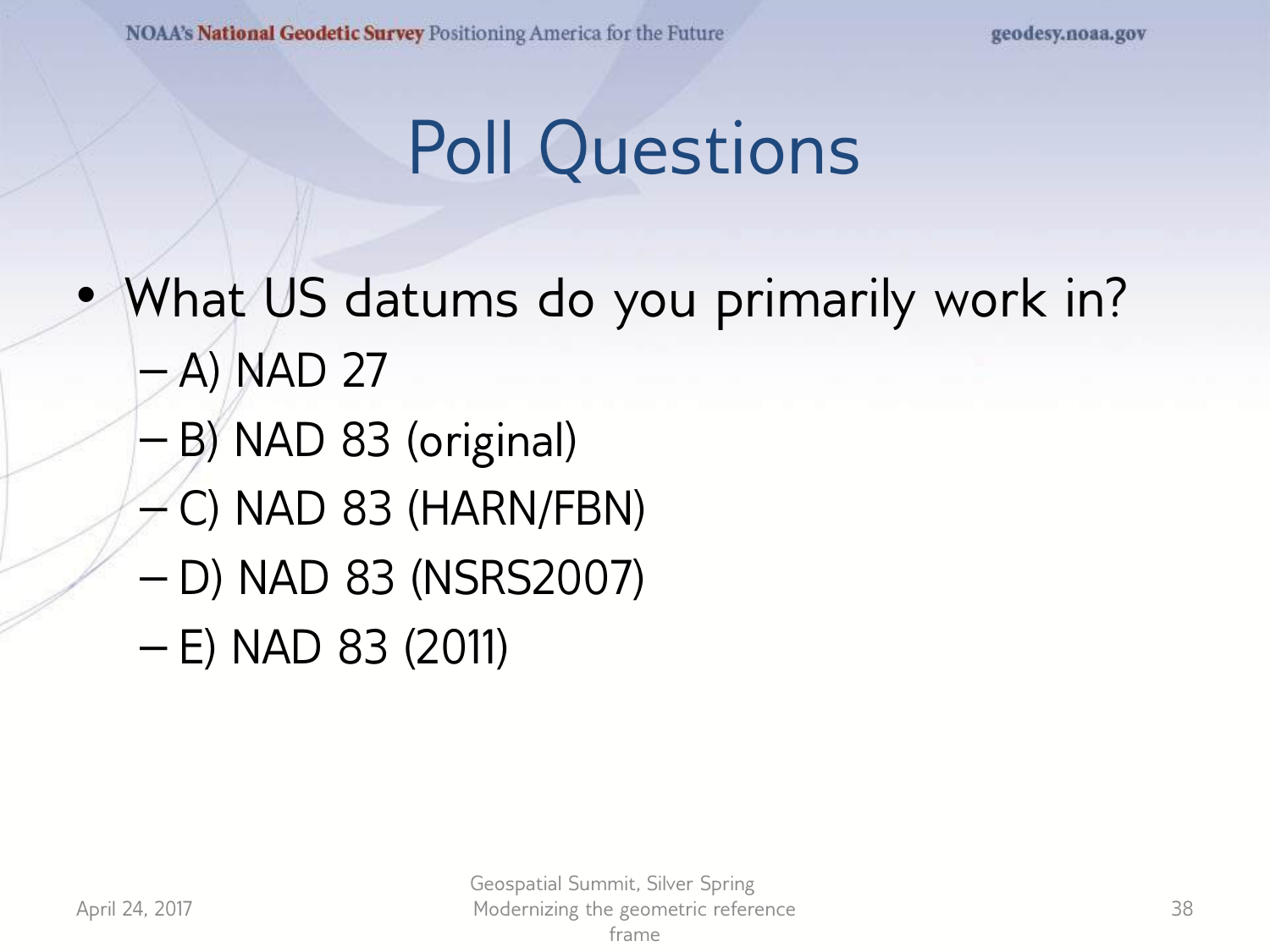

# Poll Questions
What US datums do you primarily work in?
A) NAD 27
B) NAD 83 (original)
C) NAD 83 (HARN/FBN)
D) NAD 83 (NSRS2007)
E) NAD 83 (2011)

April 24, 2017
Geospatial Summit, Silver Spring        Modernizing the geometric reference frame
38